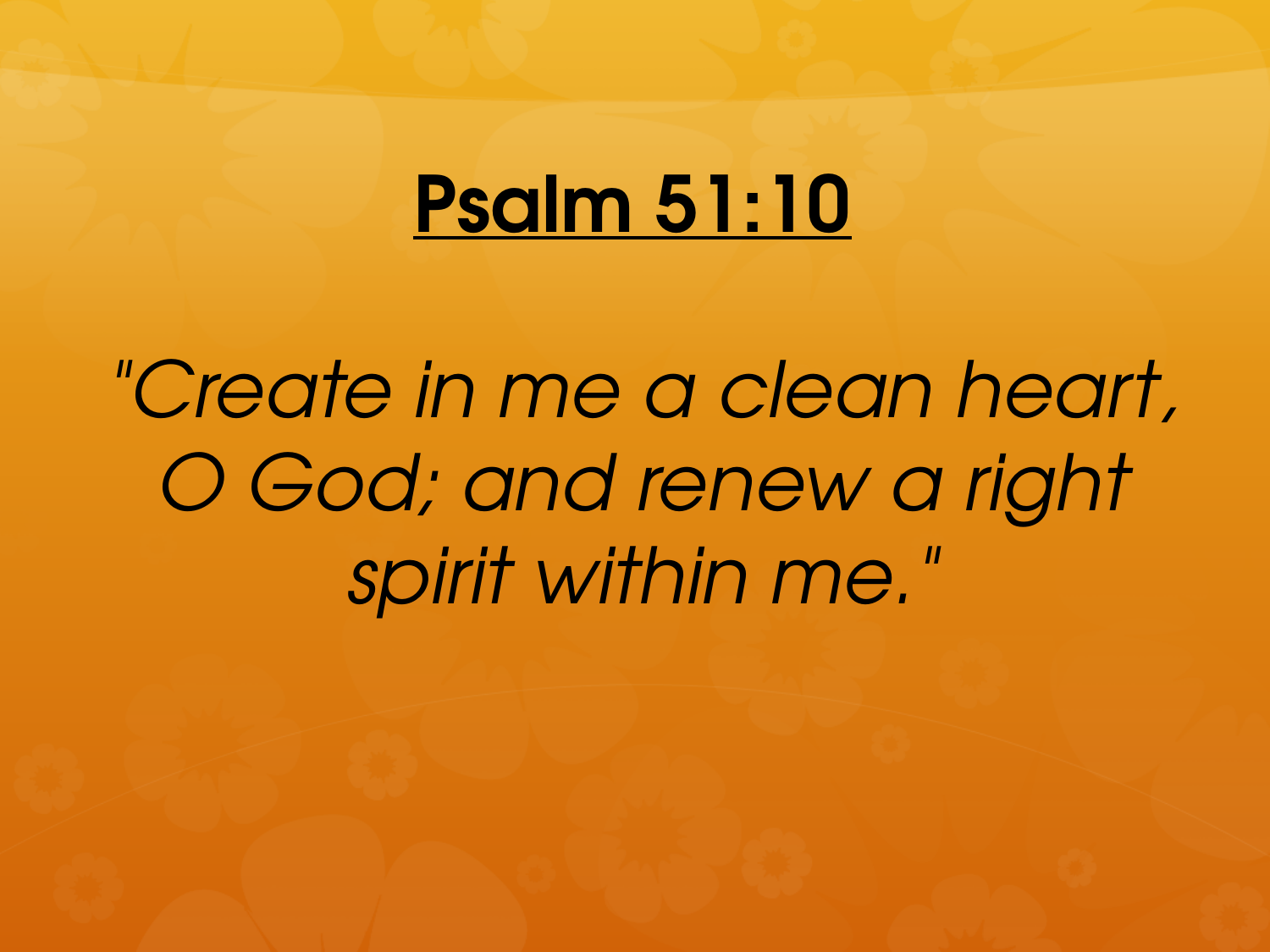

Psalm 51:10
"Create in me a clean heart, O God; and renew a right spirit within me."